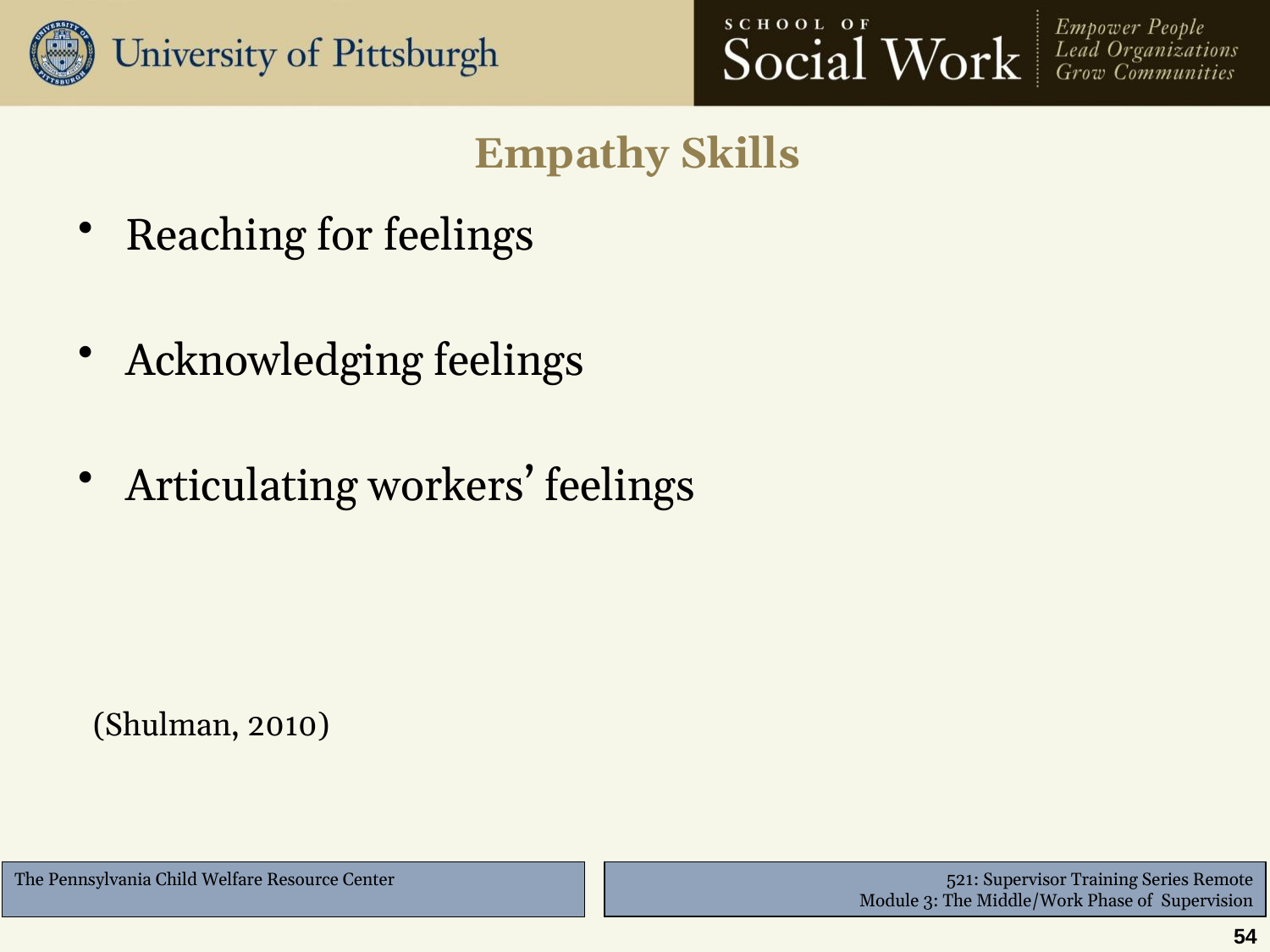

# Empathy Skills
Reaching for feelings
Acknowledging feelings
Articulating workers’ feelings

  (Shulman, 2010)

54